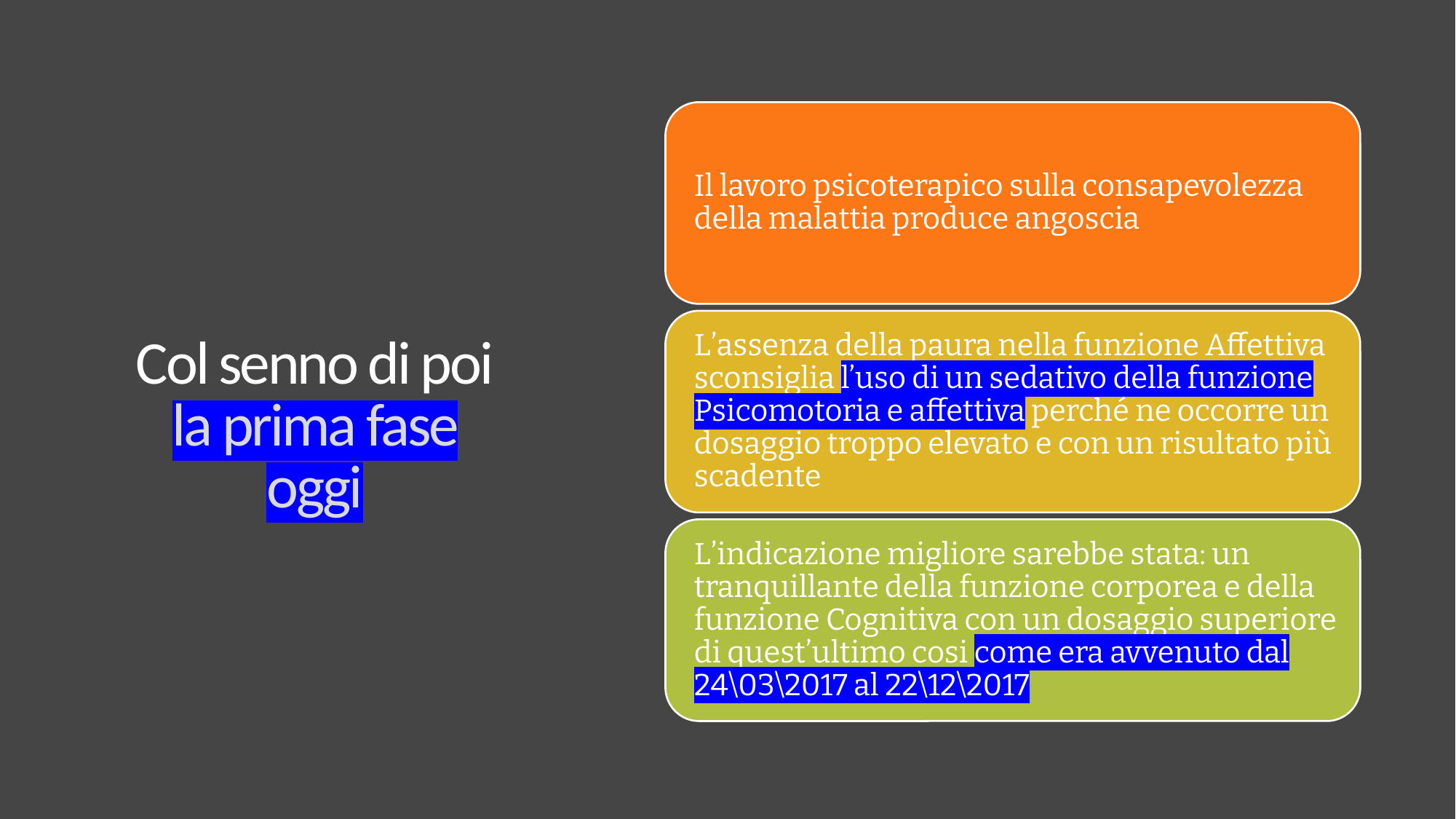

Il lavoro psicoterapico sulla consapevolezza della malattia produce angoscia
L’assenza della paura nella funzione Affettiva sconsiglia l’uso di un sedativo della funzione Psicomotoria e affettiva perché ne occorre un dosaggio troppo elevato e con un risultato più scadente
L’indicazione migliore sarebbe stata: un tranquillante della funzione corporea e della funzione Cognitiva con un dosaggio superiore di quest’ultimo cosi come era avvenuto dal 24\03\2017 al 22\12\2017
# Col senno di poi la prima fase oggi